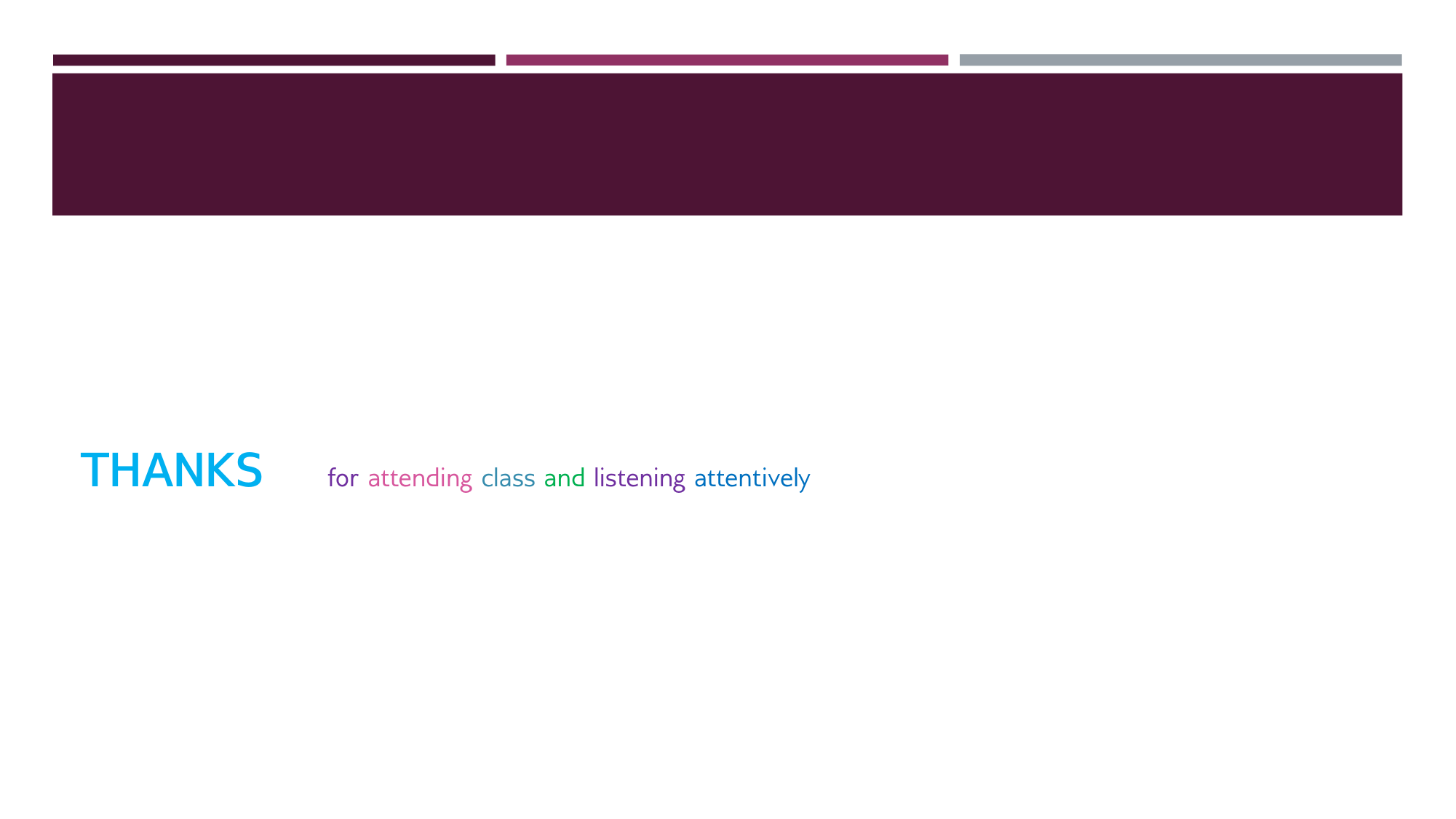

THANKS     for attending class and listening attentively